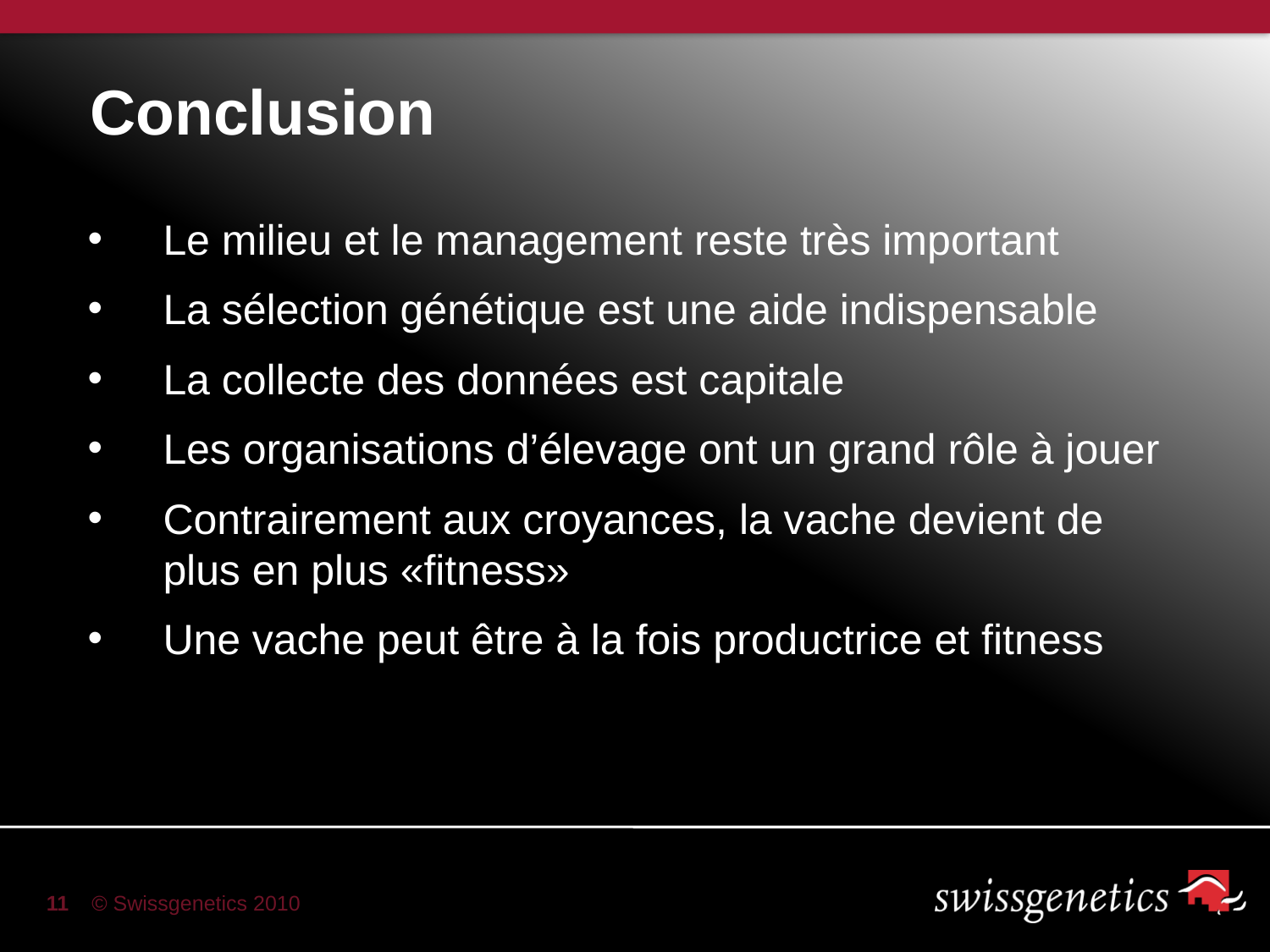

# Conclusion
Le milieu et le management reste très important
La sélection génétique est une aide indispensable
La collecte des données est capitale
Les organisations d’élevage ont un grand rôle à jouer
Contrairement aux croyances, la vache devient de plus en plus «fitness»
Une vache peut être à la fois productrice et fitness
11